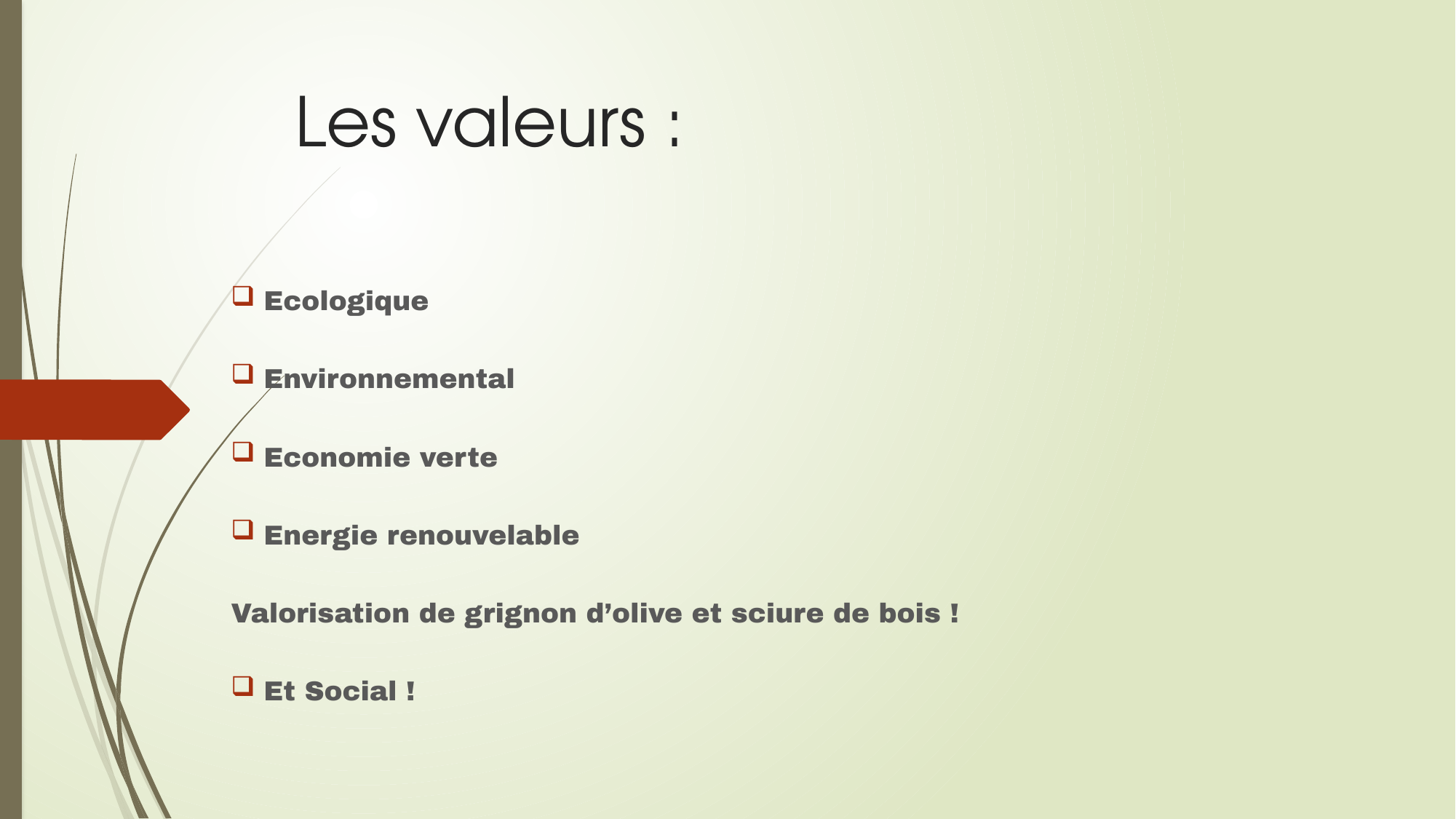

# Les valeurs :

Ecologique
Environnemental
Economie verte
Energie renouvelable
Valorisation de grignon d’olive et sciure de bois !
Et Social !